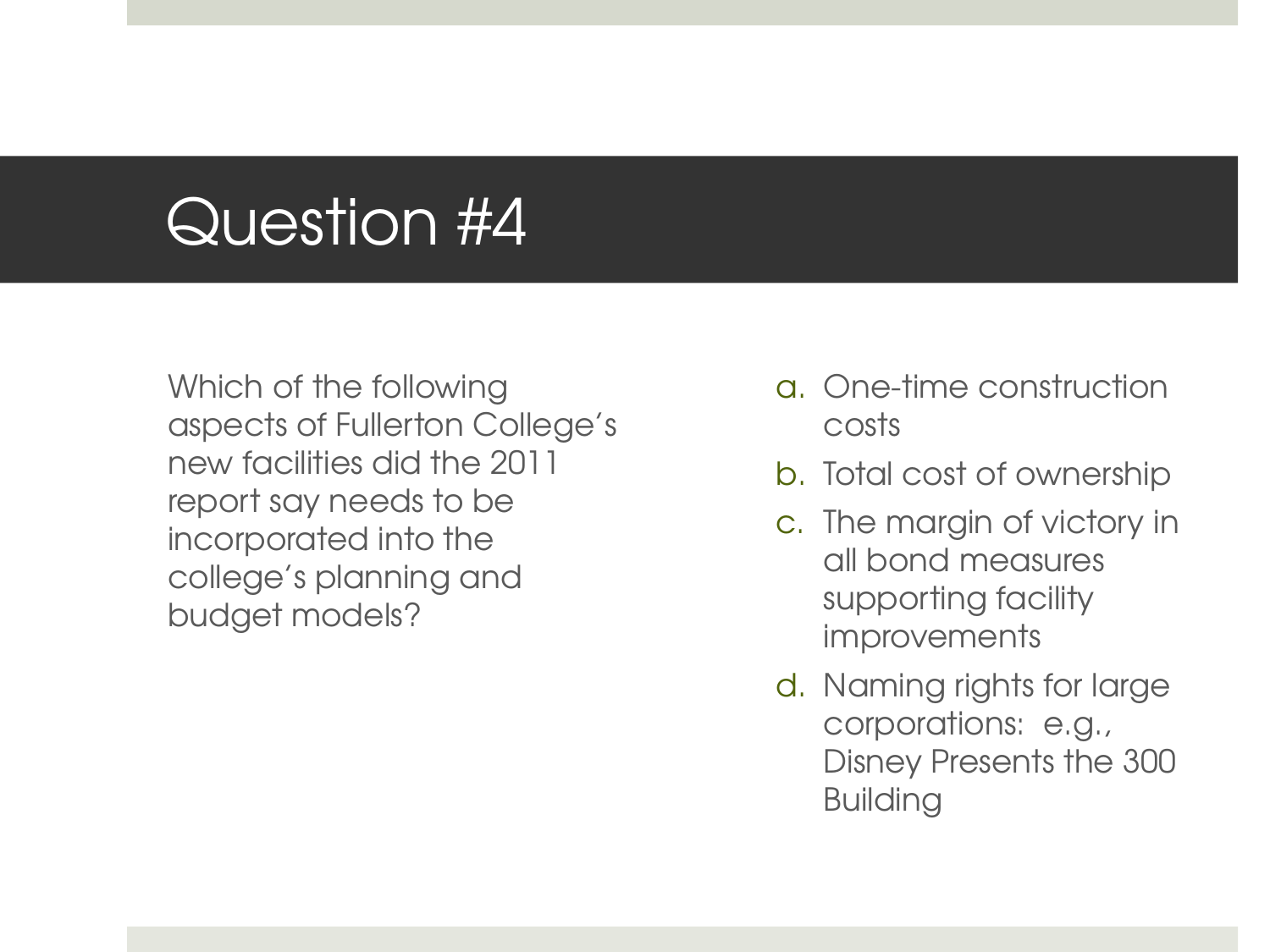

# Question #4
Which of the following aspects of Fullerton College’s new facilities did the 2011 report say needs to be incorporated into the college’s planning and budget models?

One-time construction costs
Total cost of ownership
The margin of victory in all bond measures supporting facility improvements
Naming rights for large corporations:  e.g., Disney Presents the 300 Building